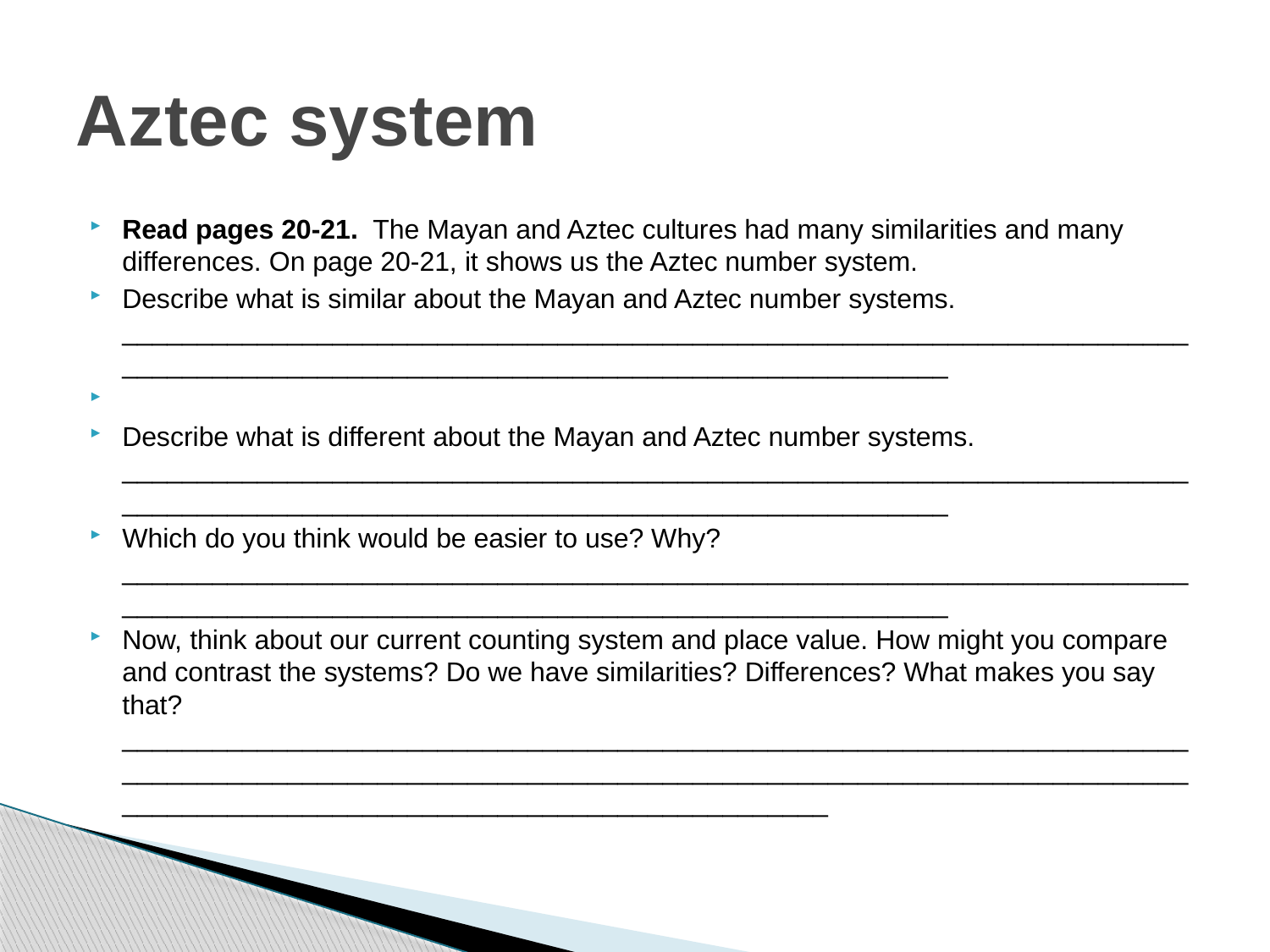

# Aztec system
Read pages 20-21.  The Mayan and Aztec cultures had many similarities and many differences. On page 20-21, it shows us the Aztec number system.
Describe what is similar about the Mayan and Aztec number systems. ______________________________________________________________________________________________________________________________

Describe what is different about the Mayan and Aztec number systems. ______________________________________________________________________________________________________________________________
Which do you think would be easier to use? Why? ______________________________________________________________________________________________________________________________
Now, think about our current counting system and place value. How might you compare and contrast the systems? Do we have similarities? Differences? What makes you say that? _____________________________________________________________________________________________________________________________________________________________________________________________